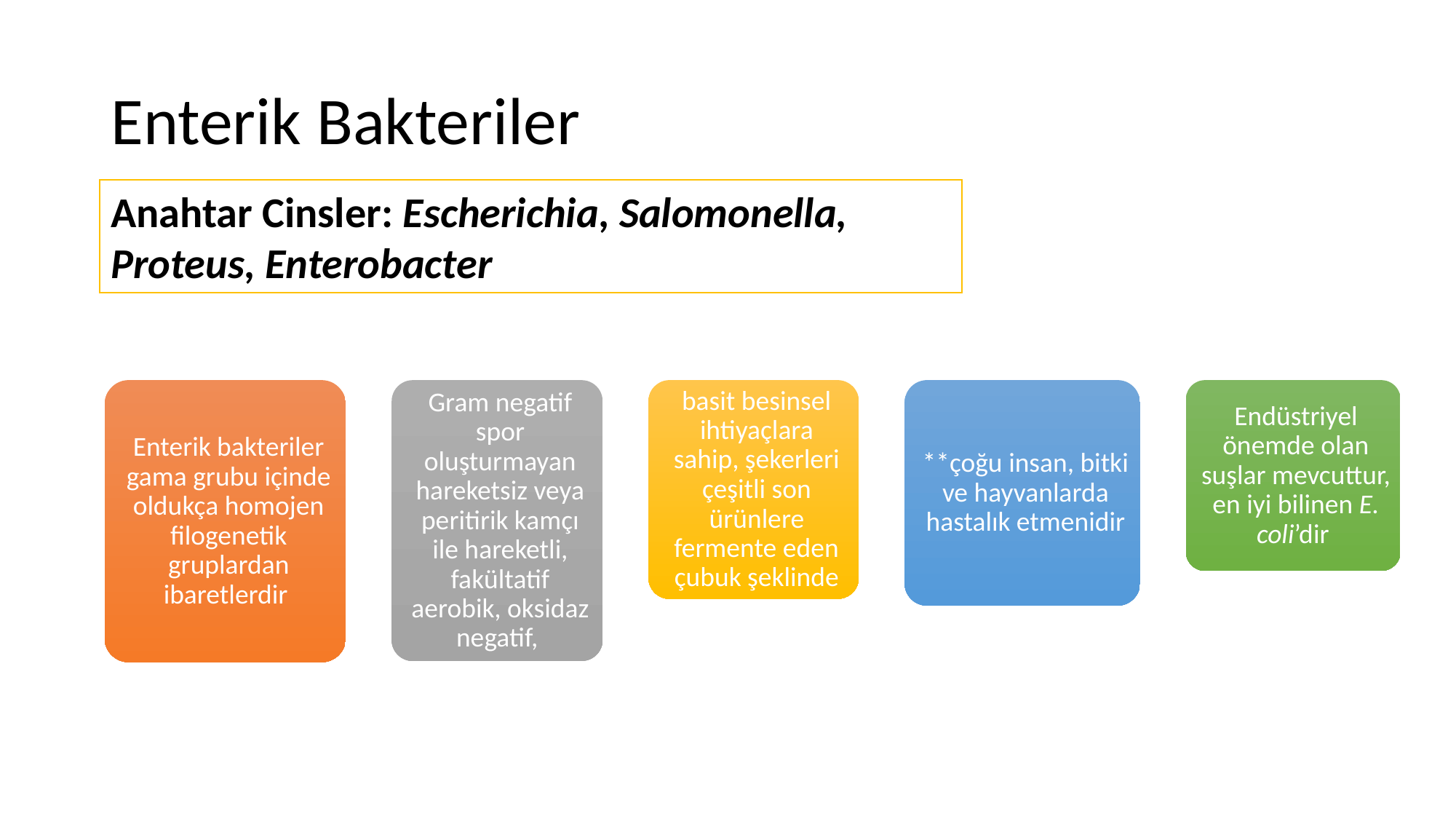

# Enterik Bakteriler
Anahtar Cinsler: Escherichia, Salomonella, Proteus, Enterobacter
Enterik bakteriler gama grubu içinde oldukça homojen filogenetik gruplardan ibaretlerdir
Gram negatif spor oluşturmayan hareketsiz veya peritirik kamçı ile hareketli, fakültatif aerobik, oksidaz negatif,
basit besinsel ihtiyaçlara sahip, şekerleri çeşitli son ürünlere fermente eden çubuk şeklinde
**çoğu insan, bitki ve hayvanlarda hastalık etmenidir
Endüstriyel önemde olan suşlar mevcuttur, en iyi bilinen E. coli’dir